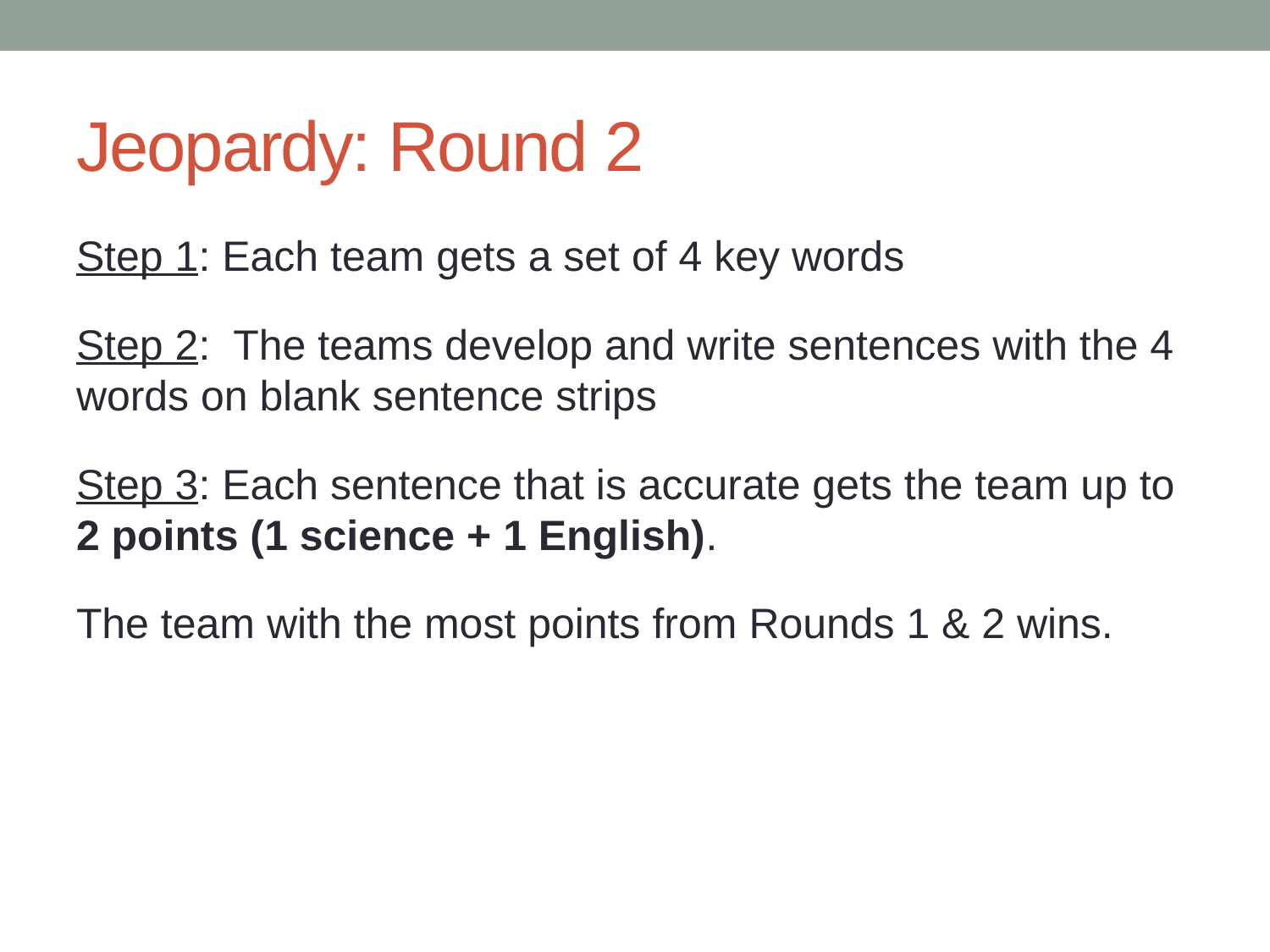

# Jeopardy: Round 2
Step 1: Each team gets a set of 4 key words

Step 2:  The teams develop and write sentences with the 4 words on blank sentence strips

Step 3: Each sentence that is accurate gets the team up to 2 points (1 science + 1 English).

The team with the most points from Rounds 1 & 2 wins.